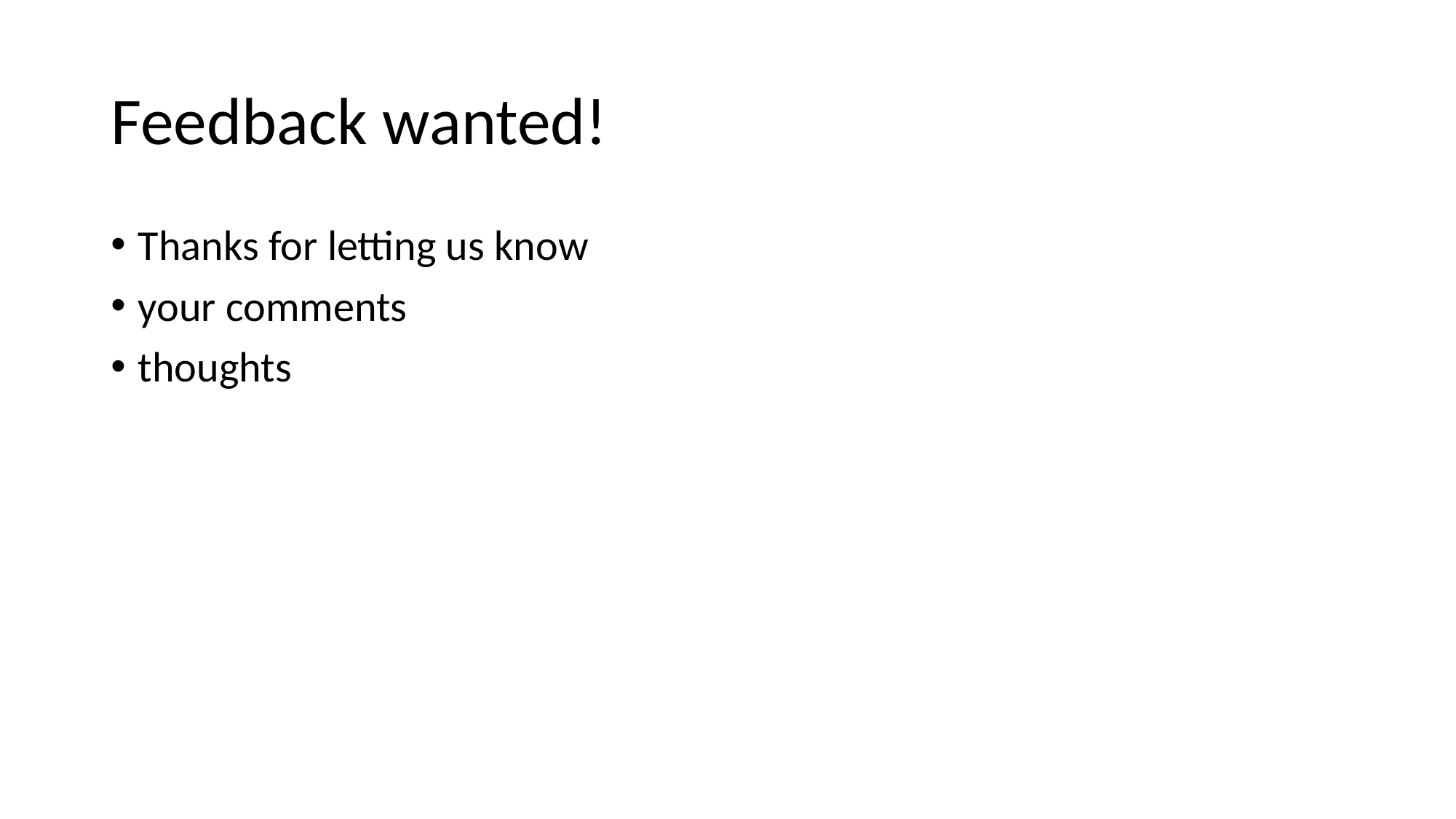

# Feedback wanted!
Thanks for letting us know
your comments
thoughts